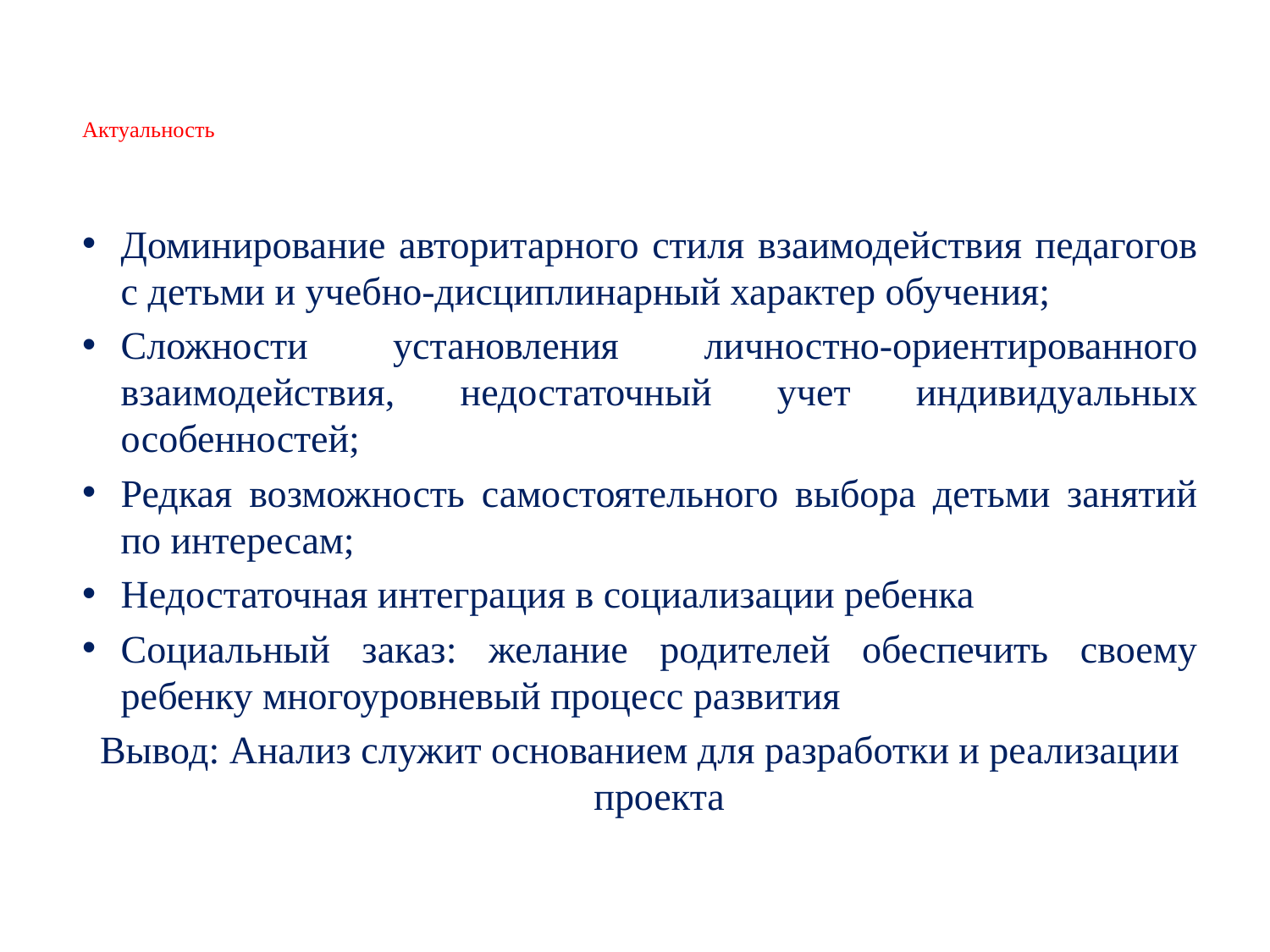

# Актуальность

Доминирование авторитарного стиля взаимодействия педагогов с детьми и учебно-дисциплинарный характер обучения;
Сложности установления личностно-ориентированного взаимодействия, недостаточный учет индивидуальных особенностей;
Редкая возможность самостоятельного выбора детьми занятий по интересам;
Недостаточная интеграция в социализации ребенка
Социальный заказ: желание родителей обеспечить своему ребенку многоуровневый процесс развития
Вывод: Анализ служит основанием для разработки и реализации проекта